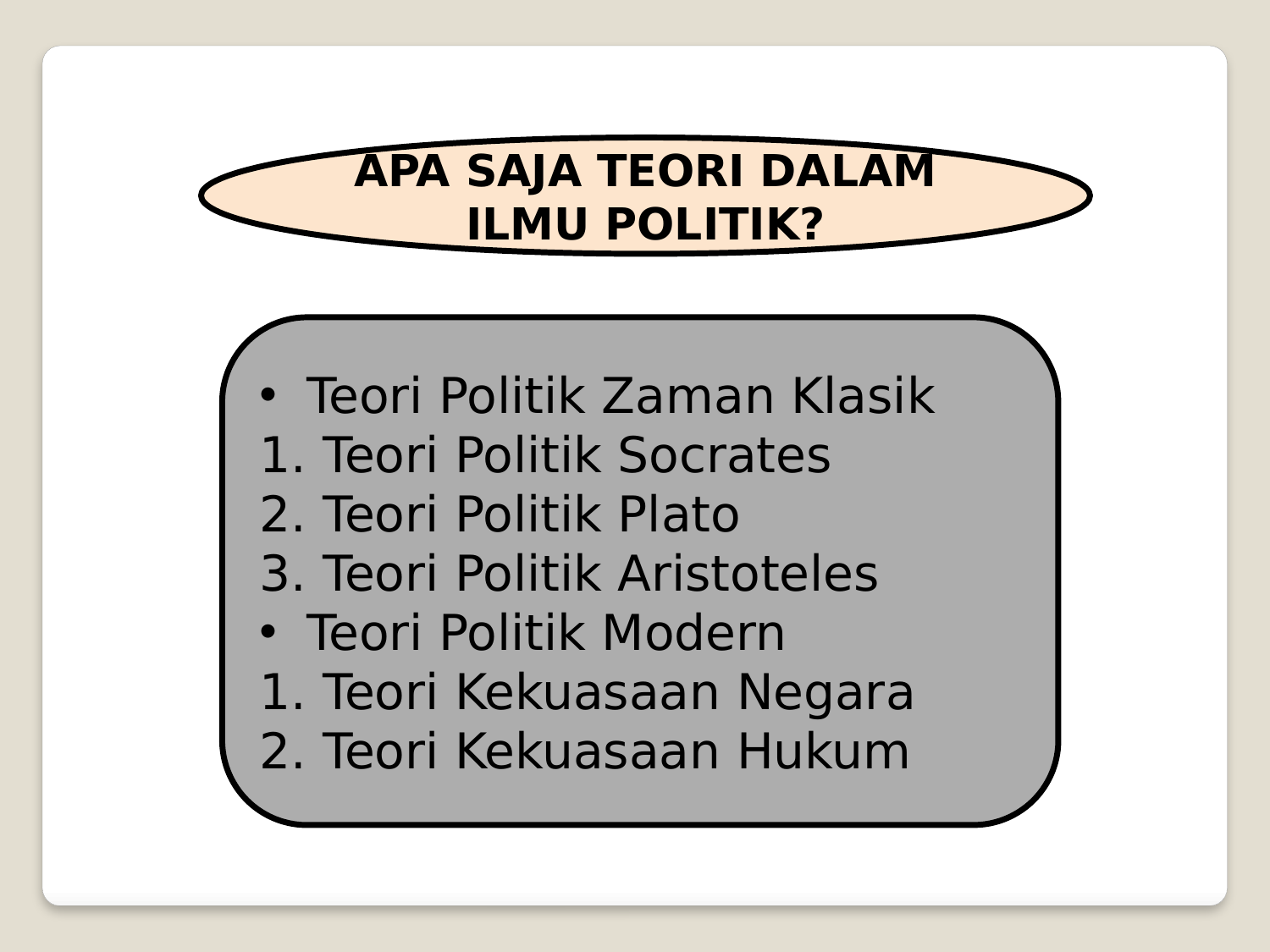

APA SAJA TEORI DALAM ILMU POLITIK?

Teori Politik Zaman Klasik
Teori Politik Socrates
Teori Politik Plato
Teori Politik Aristoteles
Teori Politik Modern
Teori Kekuasaan Negara
Teori Kekuasaan Hukum